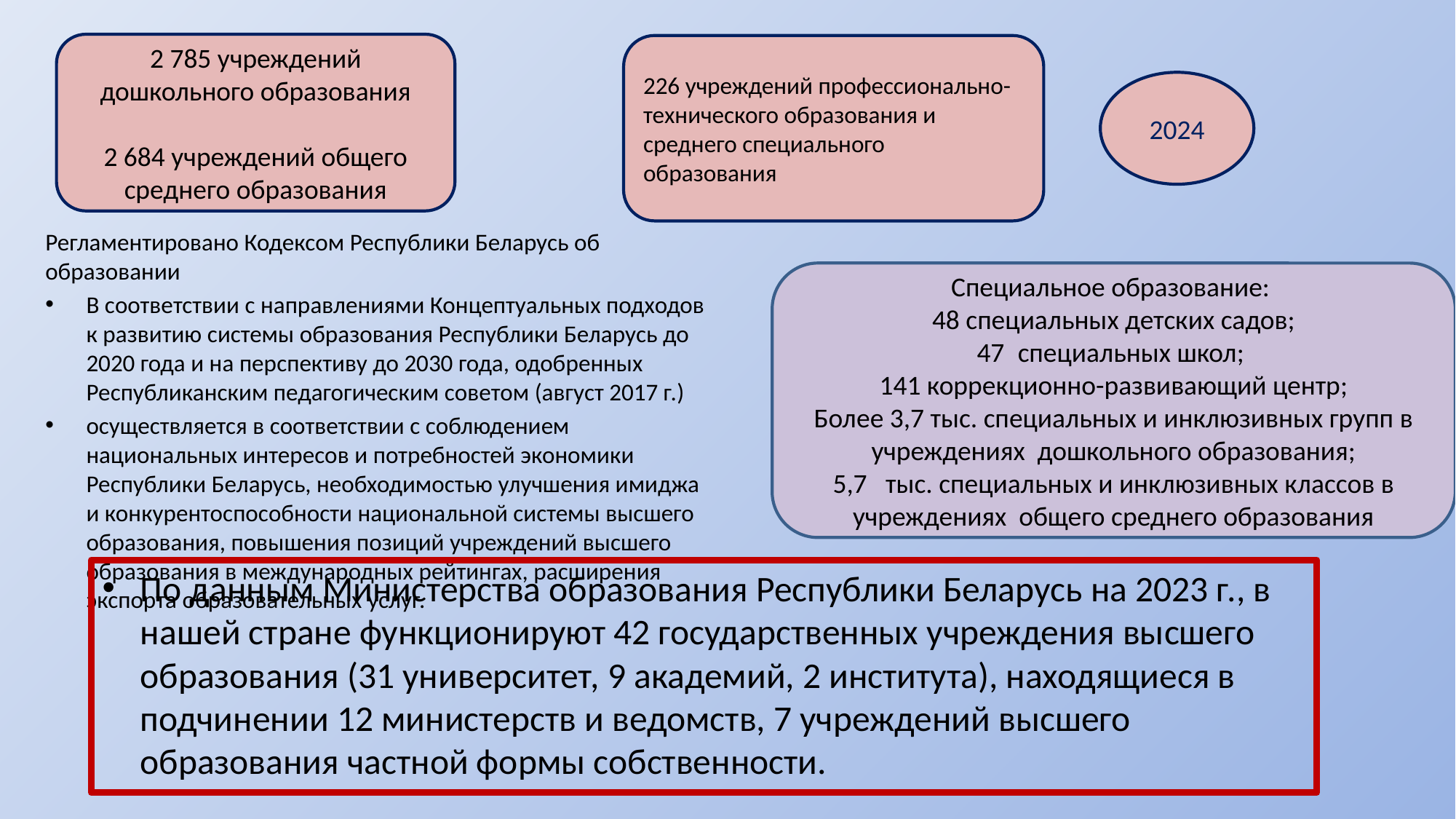

2 785 учреждений дошкольного образования

2 684 учреждений общего среднего образования

226 учреждений профессионально-технического образования и среднего специального образования
2024
Регламентировано Кодексом Республики Беларусь об образовании
В соответствии с направлениями Концептуальных подходов к развитию системы образования Республики Беларусь до 2020 года и на перспективу до 2030 года, одобренных Республиканским педагогическим советом (август 2017 г.)
осуществляется в соответствии с соблюдением национальных интересов и потребностей экономики Республики Беларусь, необходимостью улучшения имиджа и конкурентоспособности национальной системы высшего образования, повышения позиций учреждений высшего образования в международных рейтингах, расширения экспорта образовательных услуг.

Специальное образование:
48 специальных детских садов;
специальных школ;
141 коррекционно-развивающий центр;
Более 3,7 тыс. специальных и инклюзивных групп в учреждениях  дошкольного образования;
5,7   тыс. специальных и инклюзивных классов в учреждениях  общего среднего образования

По данным Министерства образования Республики Беларусь на 2023 г., в нашей стране функционируют 42 государственных учреждения высшего образования (31 университет, 9 академий, 2 института), находящиеся в подчинении 12 министерств и ведомств, 7 учреждений высшего образования частной формы собственности.